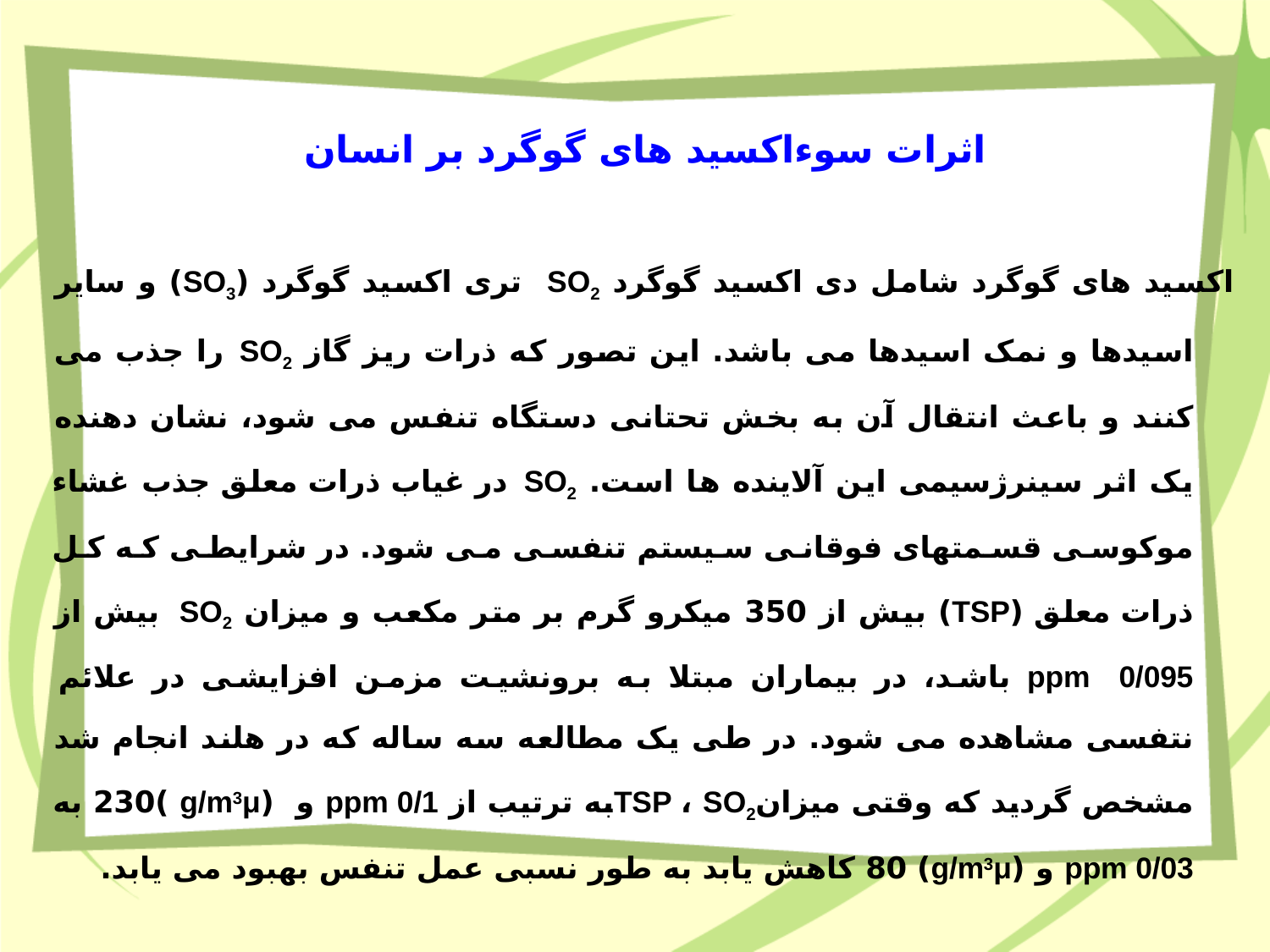

# اثرات سوءاکسيد های گوگرد بر انسان
اکسيد های گوگرد شامل دی اکسيد گوگرد SO2   تری اکسيد گوگرد (SO3) و ساير اسيدها و نمک اسيدها می باشد. اين تصور که ذرات ريز گاز SO2  را جذب می کنند و باعث انتقال آن به بخش تحتانی دستگاه تنفس می شود، نشان دهنده يک اثر سينرژسيمی اين آلاينده ها است. SO2  در غياب ذرات معلق جذب غشاء موکوسی قسمتهای فوقانی سيستم تنفسی می شود. در شرايطی که کل ذرات معلق (TSP) بيش از 350 ميکرو گرم بر متر مکعب و ميزان SO2  بيش از ppm  0/095 باشد، در بيماران مبتلا به برونشيت مزمن افزايشی در علائم نتفسی مشاهده می شود. در طی يک مطالعه سه ساله که در هلند انجام شد مشخص گرديد که وقتی ميزانTSP ، SO2به ترتيب از ppm 0/1 و  (g/m3μ )230 به ppm 0/03 و (g/m3μ) 80 کاهش يابد به طور نسبی عمل تنفس بهبود می يابد.